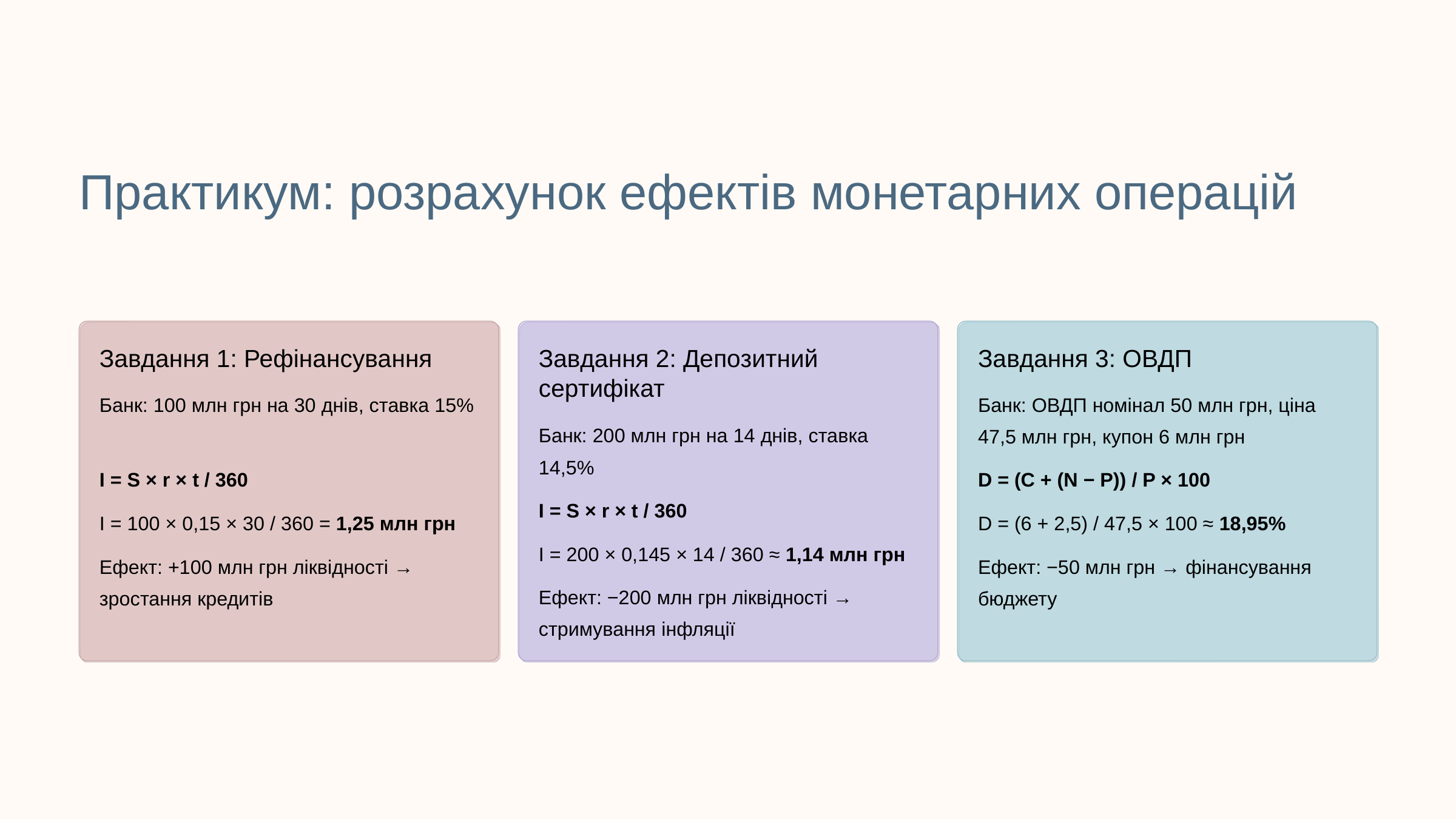

Практикум: розрахунок ефектів монетарних операцій

Завдання 1: Рефінансування
Завдання 2: Депозитний сертифікат
Завдання 3: ОВДП
Банк: 100 млн грн на 30 днів, ставка 15%
Банк: ОВДП номінал 50 млн грн, ціна 47,5 млн грн, купон 6 млн грн
Банк: 200 млн грн на 14 днів, ставка 14,5%
I = S × r × t / 360
D = (C + (N − P)) / P × 100
I = S × r × t / 360
I = 100 × 0,15 × 30 / 360 = 1,25 млн грн
D = (6 + 2,5) / 47,5 × 100 ≈ 18,95%
I = 200 × 0,145 × 14 / 360 ≈ 1,14 млн грн
Ефект: +100 млн грн ліквідності → зростання кредитів
Ефект: −50 млн грн → фінансування бюджету
Ефект: −200 млн грн ліквідності → стримування інфляції